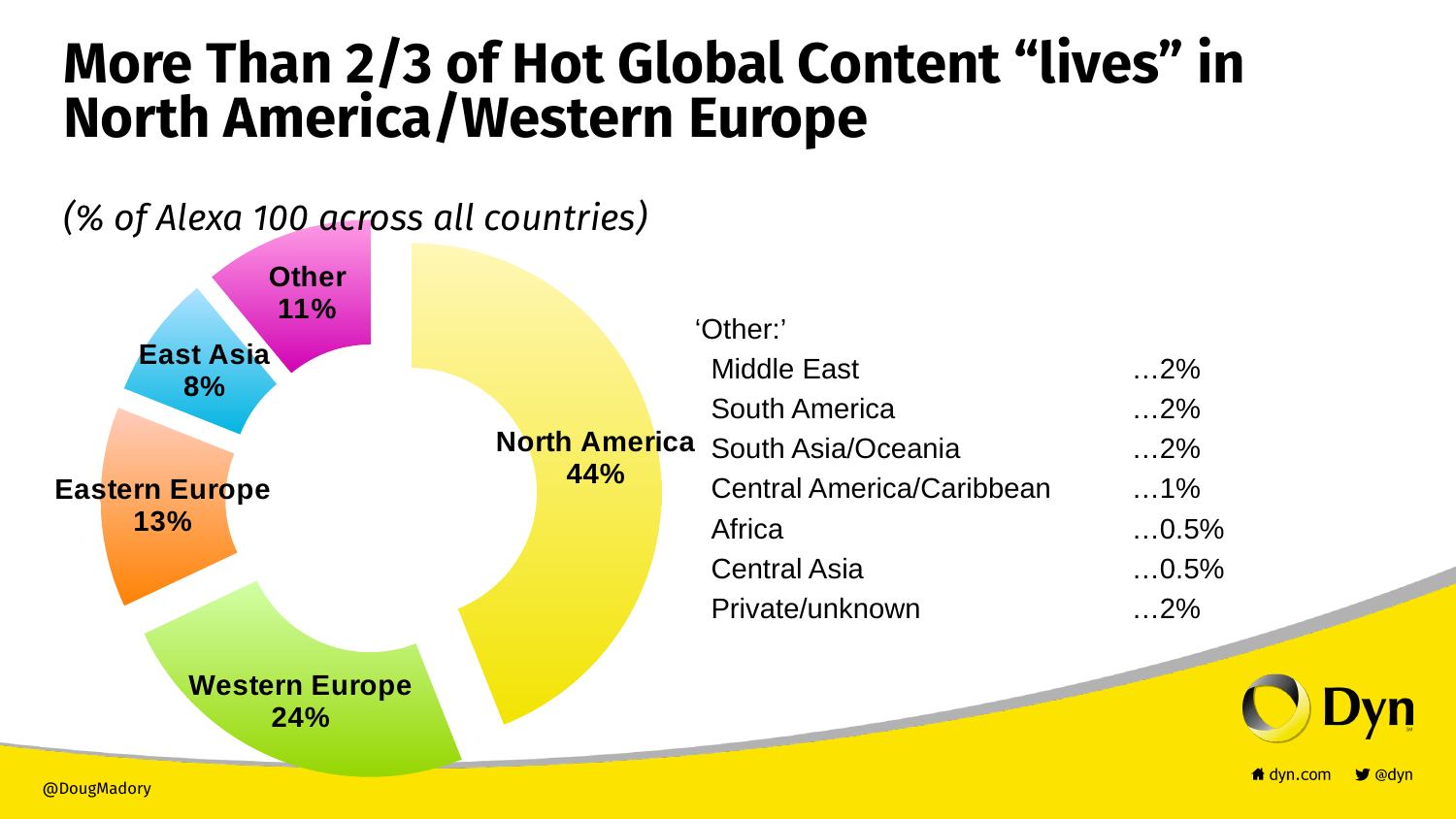

More Than 2/3 of Hot Global Content “lives” in
North America/Western Europe
(% of Alexa 100 across all countries)

### Chart

| Category |  |
|---|---|
| North America | 44.0 |
| Western Europe | 24.0 |
| Eastern Europe | 13.0 |
| East Asia | 8.0 |
| Other | 11.0 |
‘Other:’
  Middle East 		…2%
  South America		…2%
  South Asia/Oceania 		…2%
  Central America/Caribbean	…1%
  Africa 			…0.5%
  Central Asia 		…0.5%
  Private/unknown 		…2%